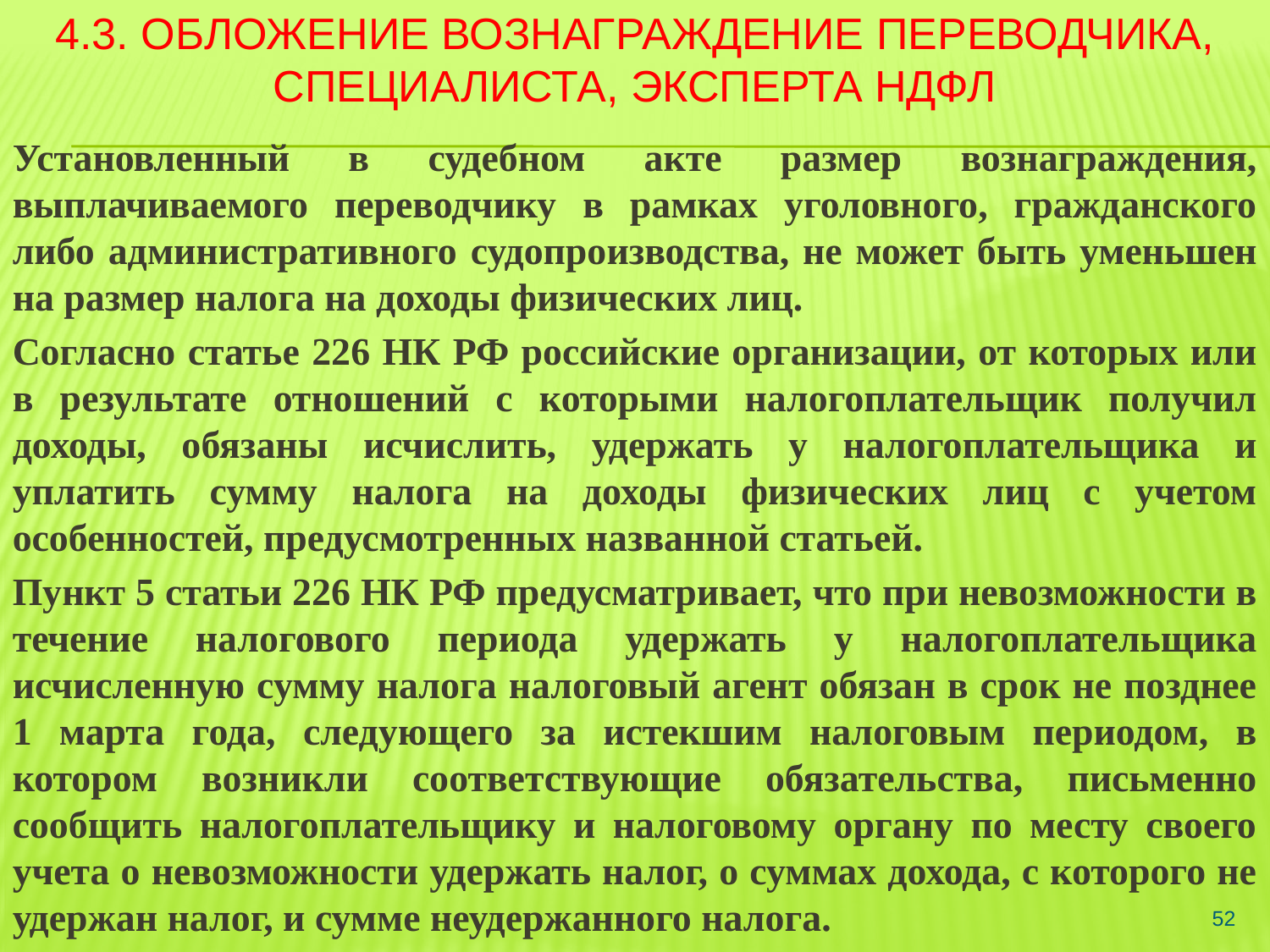

# 4.3. обложение вознаграждение переводчика, специалиста, эксперта ндфл
Установленный в судебном акте размер вознаграждения, выплачиваемого переводчику в рамках уголовного, гражданского либо административного судопроизводства, не может быть уменьшен на размер налога на доходы физических лиц.
Согласно статье 226 НК РФ российские организации, от которых или в результате отношений с которыми налогоплательщик получил доходы, обязаны исчислить, удержать у налогоплательщика и уплатить сумму налога на доходы физических лиц с учетом особенностей, предусмотренных названной статьей.
Пункт 5 статьи 226 НК РФ предусматривает, что при невозможности в течение налогового периода удержать у налогоплательщика исчисленную сумму налога налоговый агент обязан в срок не позднее 1 марта года, следующего за истекшим налоговым периодом, в котором возникли соответствующие обязательства, письменно сообщить налогоплательщику и налоговому органу по месту своего учета о невозможности удержать налог, о суммах дохода, с которого не удержан налог, и сумме неудержанного налога.

52